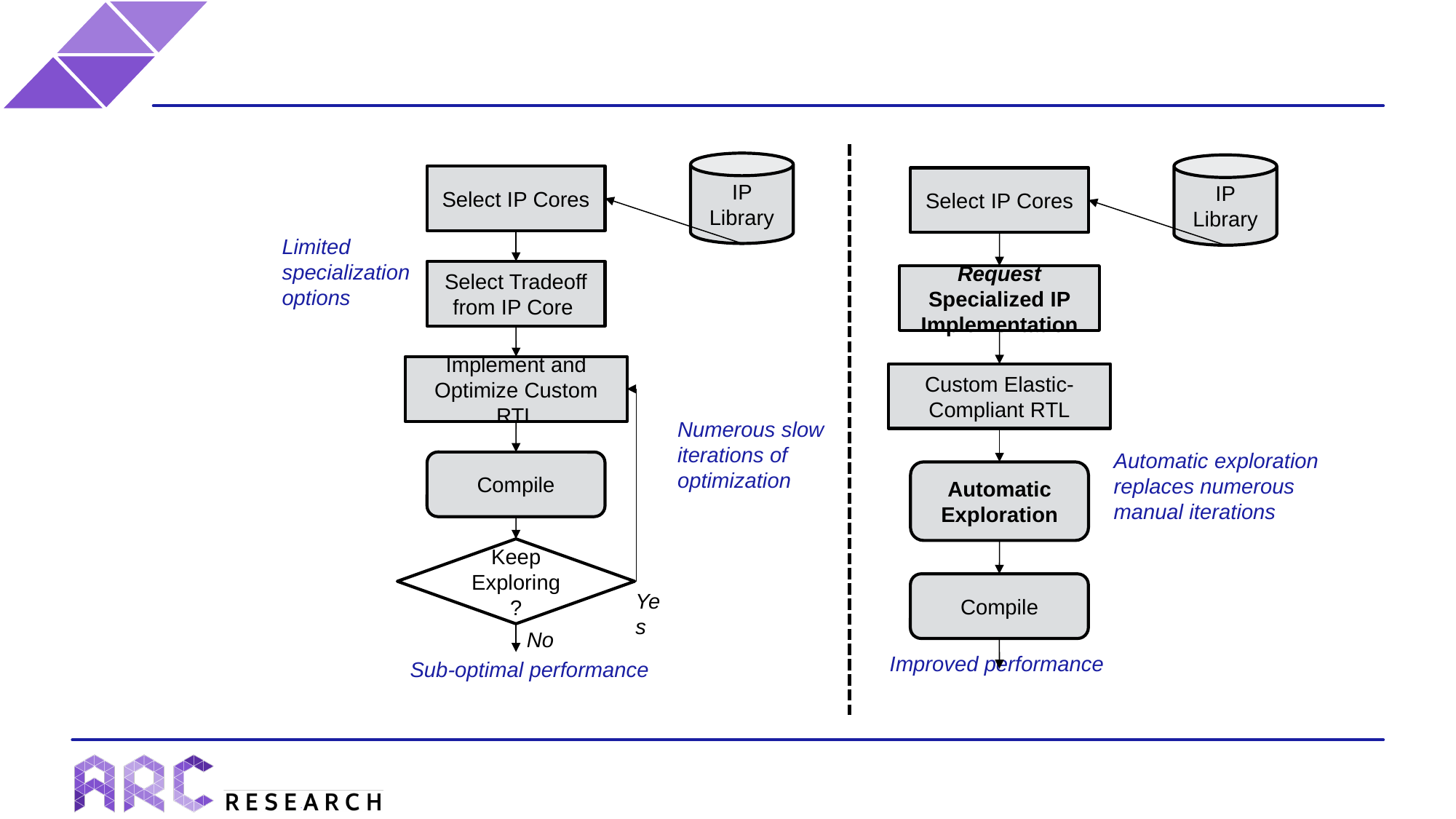

#
IP Library
IP Library
Select IP Cores
Select IP Cores
Select Tradeoff from IP Core
Request Specialized IP Implementation
Limited
specialization
options

Implement and Optimize Custom RTL
Custom Elastic-Compliant RTL
Automatic exploration
replaces numerous
manual iterations

Compile
Numerous slow
iterations of
optimization

Automatic Exploration
Keep Exploring?
Compile
Yes
No
Improved performance

Sub-optimal performance